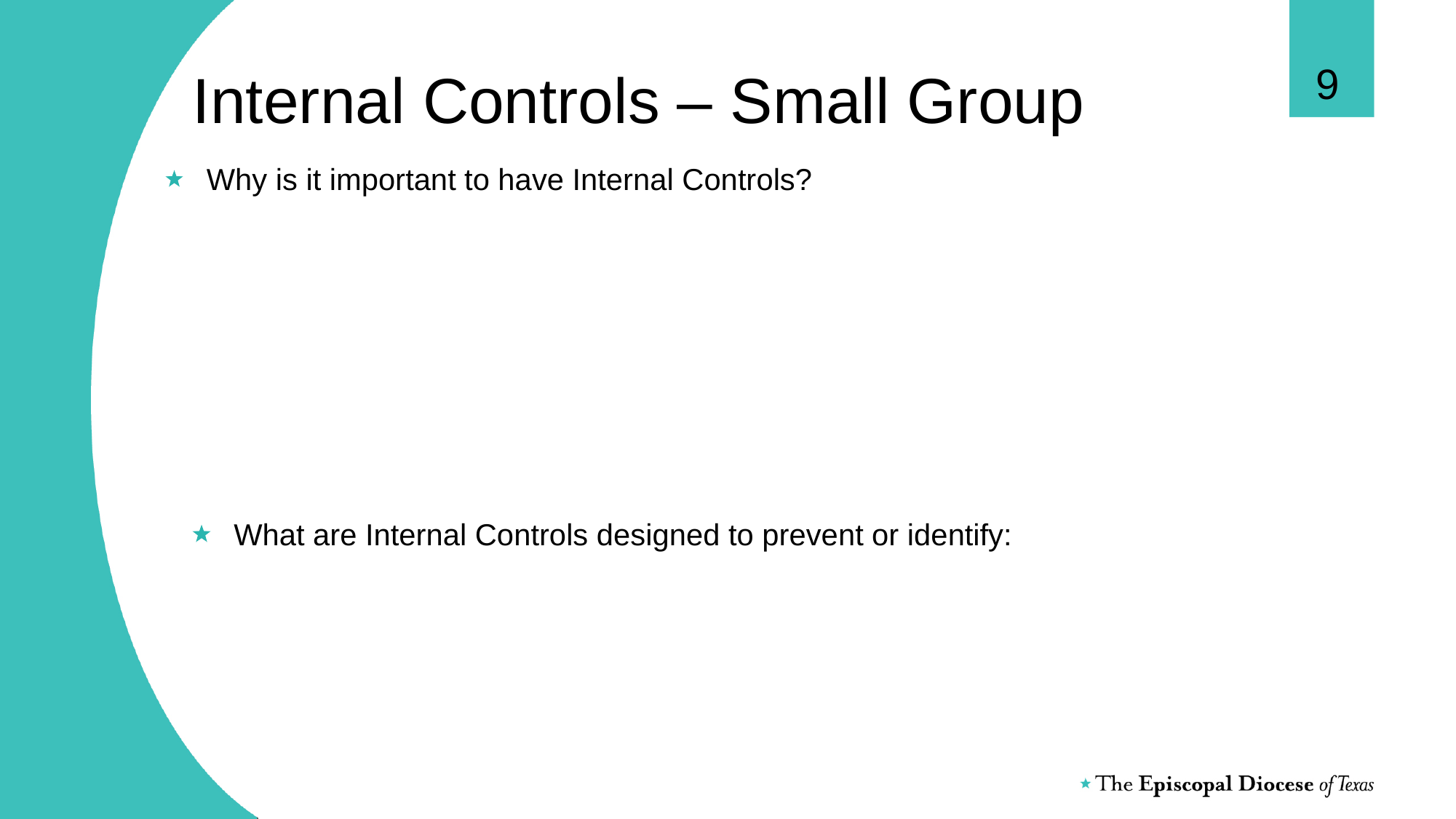

9
# Internal Controls – Small Group
Why is it important to have Internal Controls?

What are Internal Controls designed to prevent or identify: